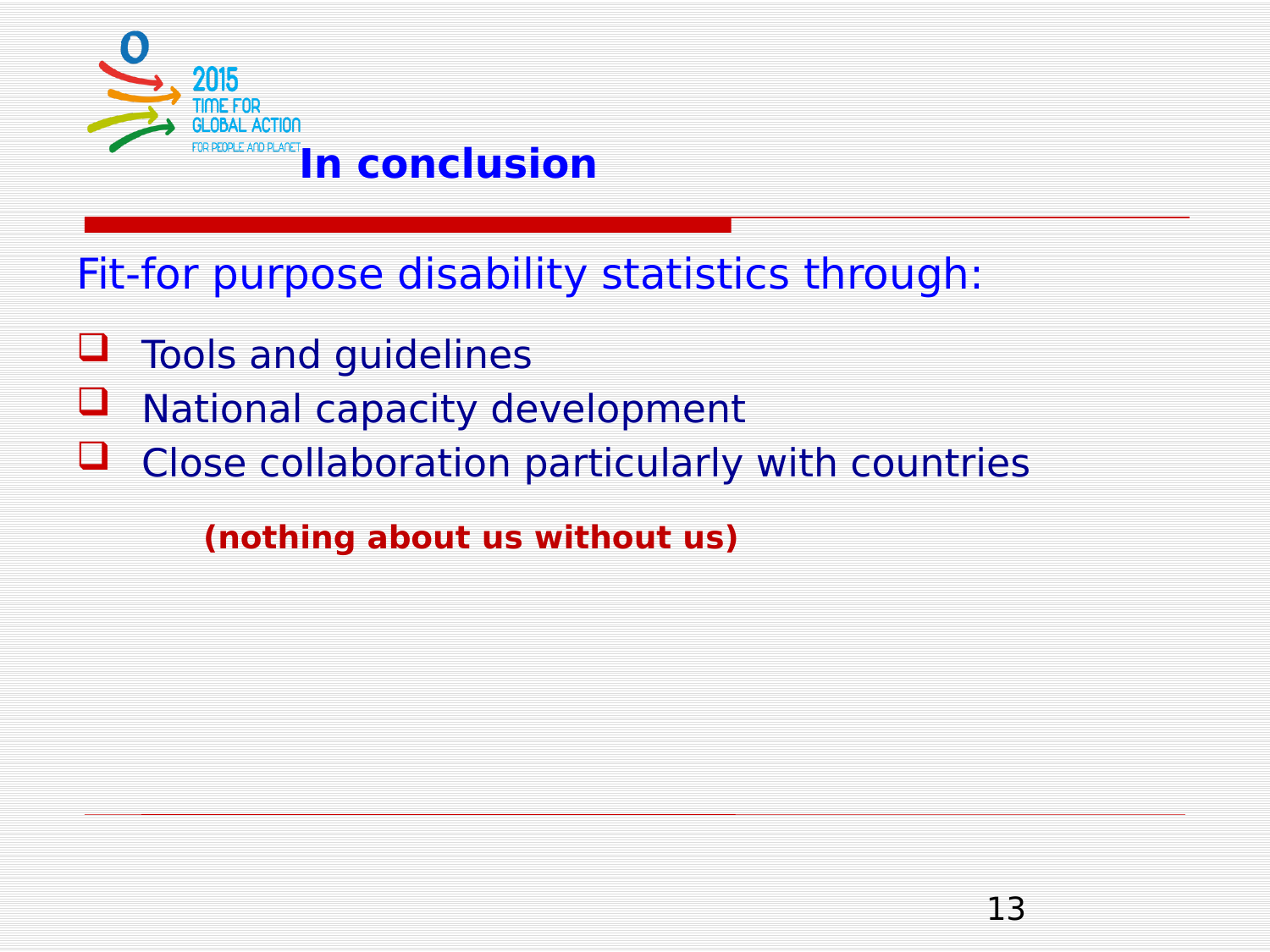

# In conclusion
Fit-for purpose disability statistics through:

Tools and guidelines
National capacity development
Close collaboration particularly with countries

(nothing about us without us)

13